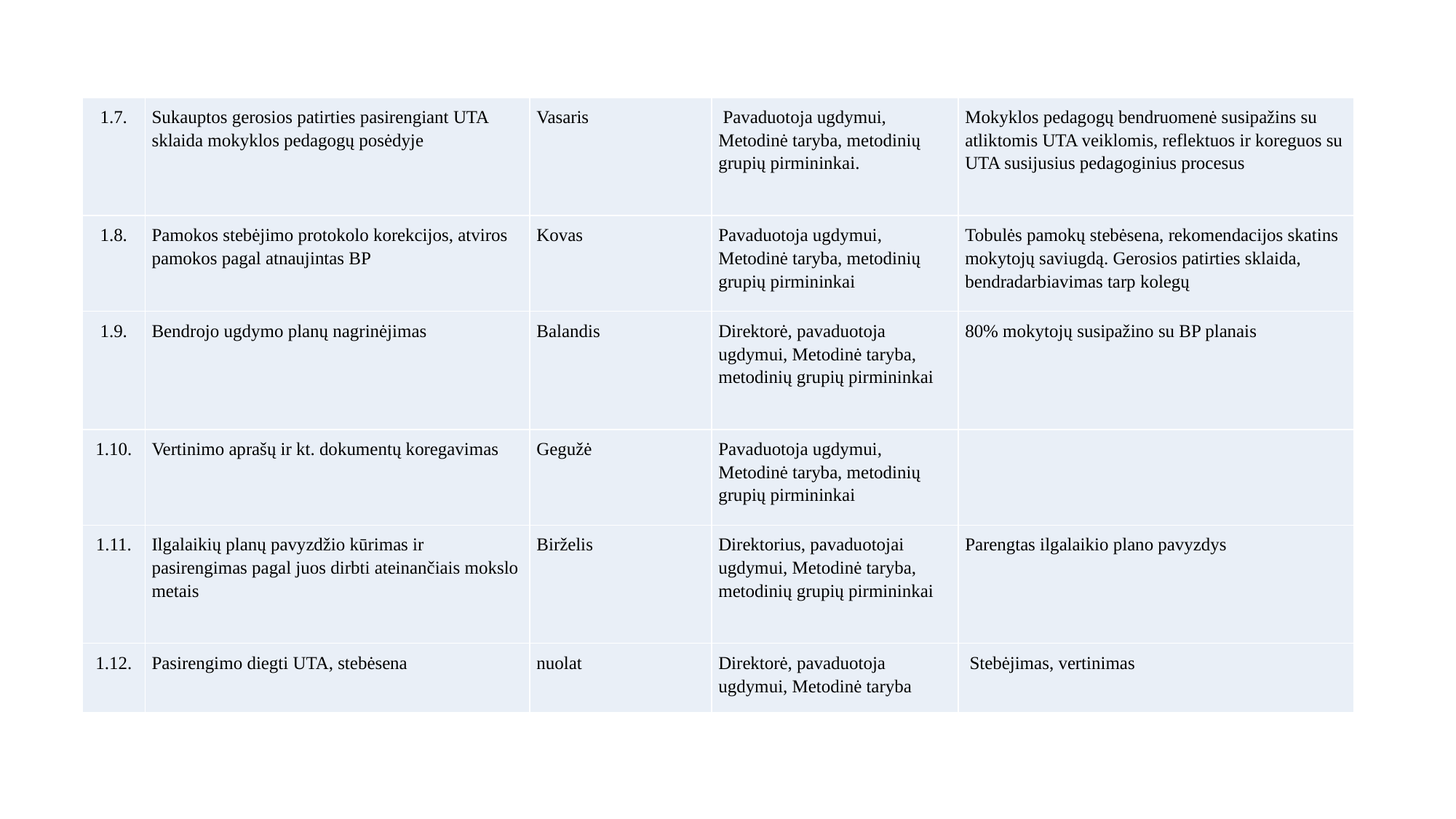

| 1.7. | Sukauptos gerosios patirties pasirengiant UTA sklaida mokyklos pedagogų posėdyje | Vasaris | Pavaduotoja ugdymui, Metodinė taryba, metodinių grupių pirmininkai. | Mokyklos pedagogų bendruomenė susipažins su atliktomis UTA veiklomis, reflektuos ir koreguos su UTA susijusius pedagoginius procesus |
| --- | --- | --- | --- | --- |
| 1.8. | Pamokos stebėjimo protokolo korekcijos, atviros pamokos pagal atnaujintas BP | Kovas | Pavaduotoja ugdymui, Metodinė taryba, metodinių grupių pirmininkai | Tobulės pamokų stebėsena, rekomendacijos skatins mokytojų saviugdą. Gerosios patirties sklaida, bendradarbiavimas tarp kolegų |
| 1.9. | Bendrojo ugdymo planų nagrinėjimas | Balandis | Direktorė, pavaduotoja ugdymui, Metodinė taryba, metodinių grupių pirmininkai | 80% mokytojų susipažino su BP planais |
| 1.10. | Vertinimo aprašų ir kt. dokumentų koregavimas | Gegužė | Pavaduotoja ugdymui, Metodinė taryba, metodinių grupių pirmininkai |  |
| 1.11. | Ilgalaikių planų pavyzdžio kūrimas ir pasirengimas pagal juos dirbti ateinančiais mokslo metais | Birželis | Direktorius, pavaduotojai ugdymui, Metodinė taryba, metodinių grupių pirmininkai | Parengtas ilgalaikio plano pavyzdys |
| 1.12. | Pasirengimo diegti UTA, stebėsena | nuolat | Direktorė, pavaduotoja ugdymui, Metodinė taryba | Stebėjimas, vertinimas |